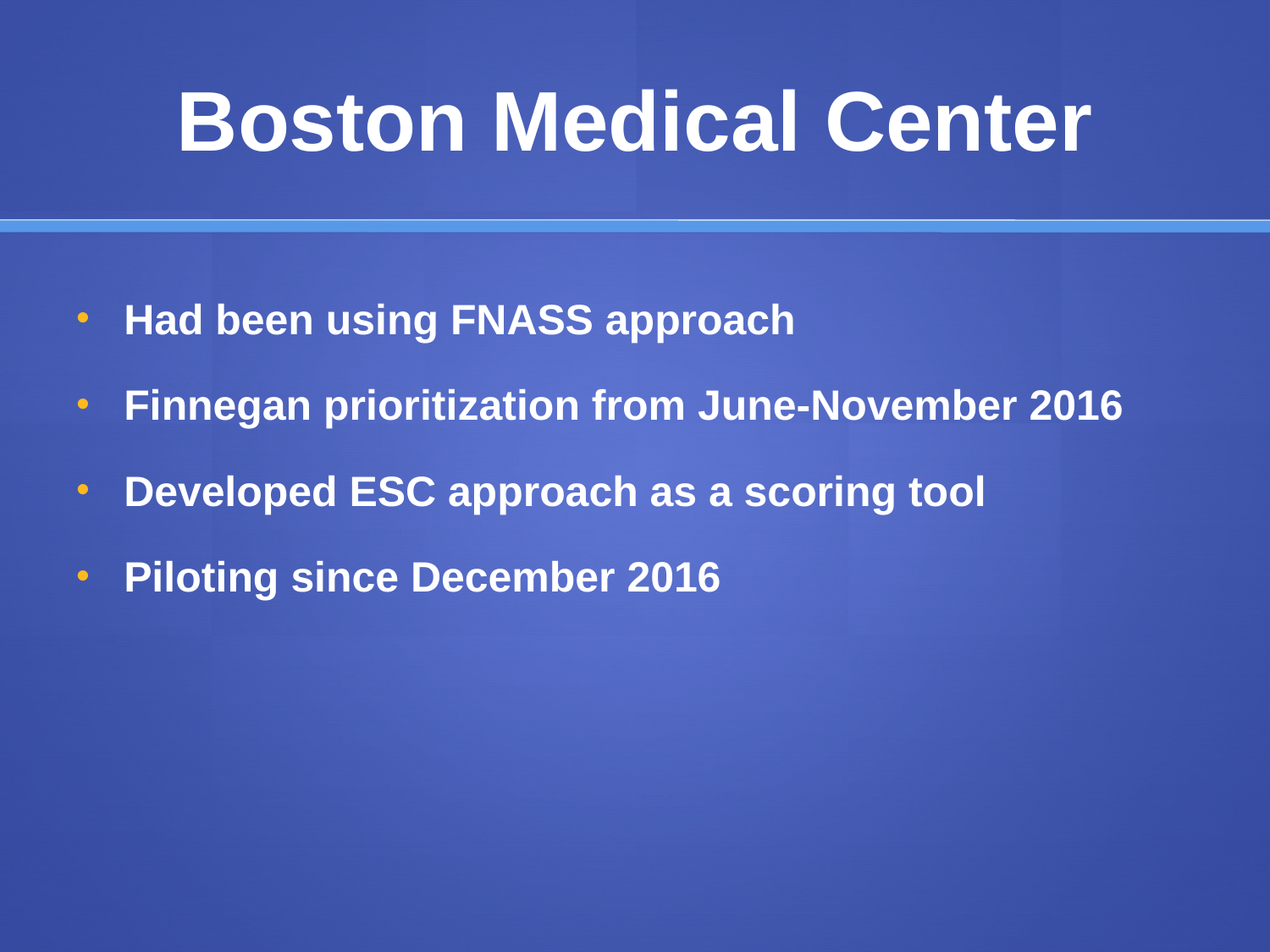

# Boston Medical Center
Had been using FNASS approach
Finnegan prioritization from June-November 2016
Developed ESC approach as a scoring tool
Piloting since December 2016